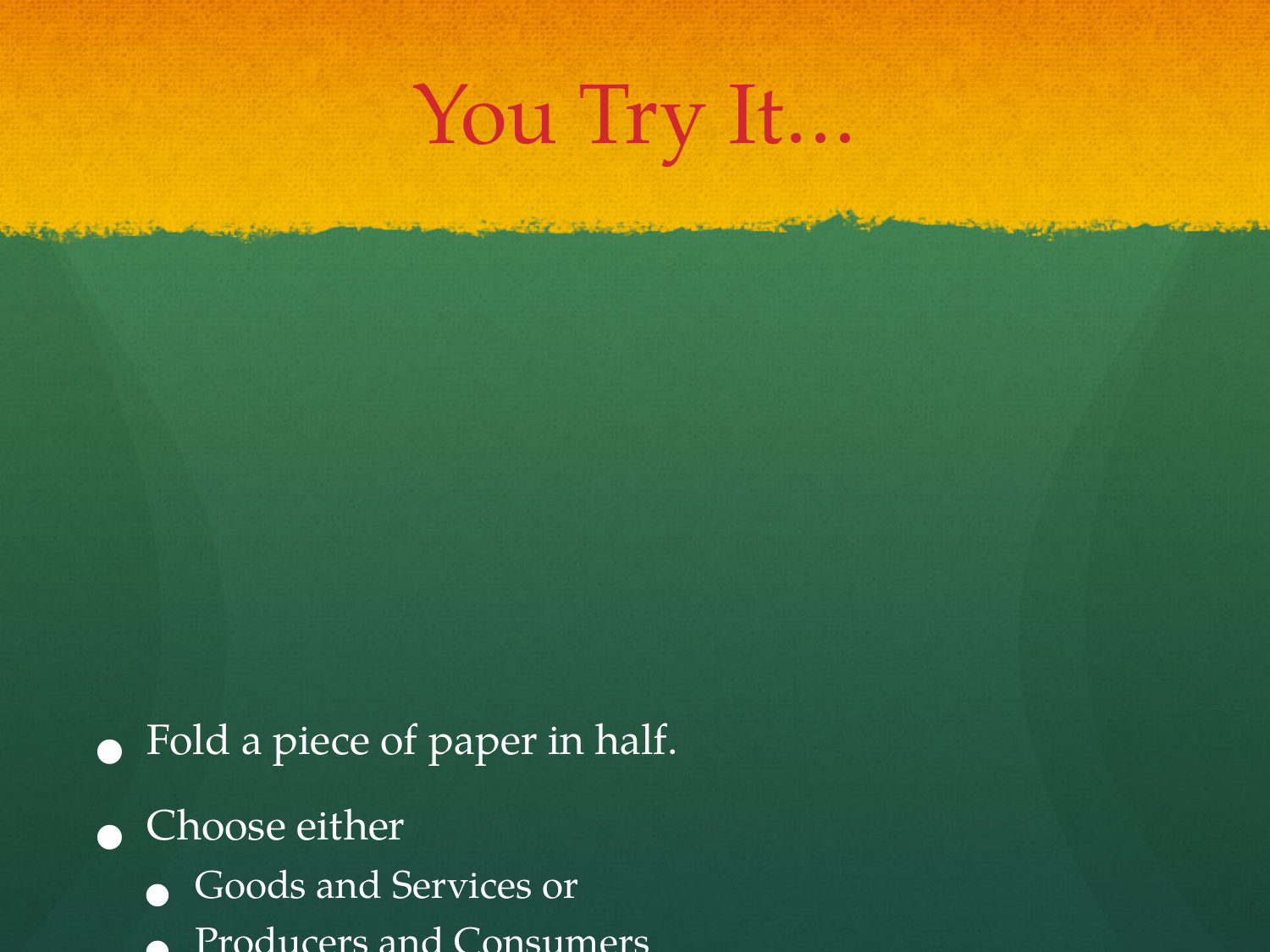

# You Try It…
Fold a piece of paper in half.
Choose either
Goods and Services or
Producers and Consumers
Draw a picture similar to the ones shown that describe your choice.